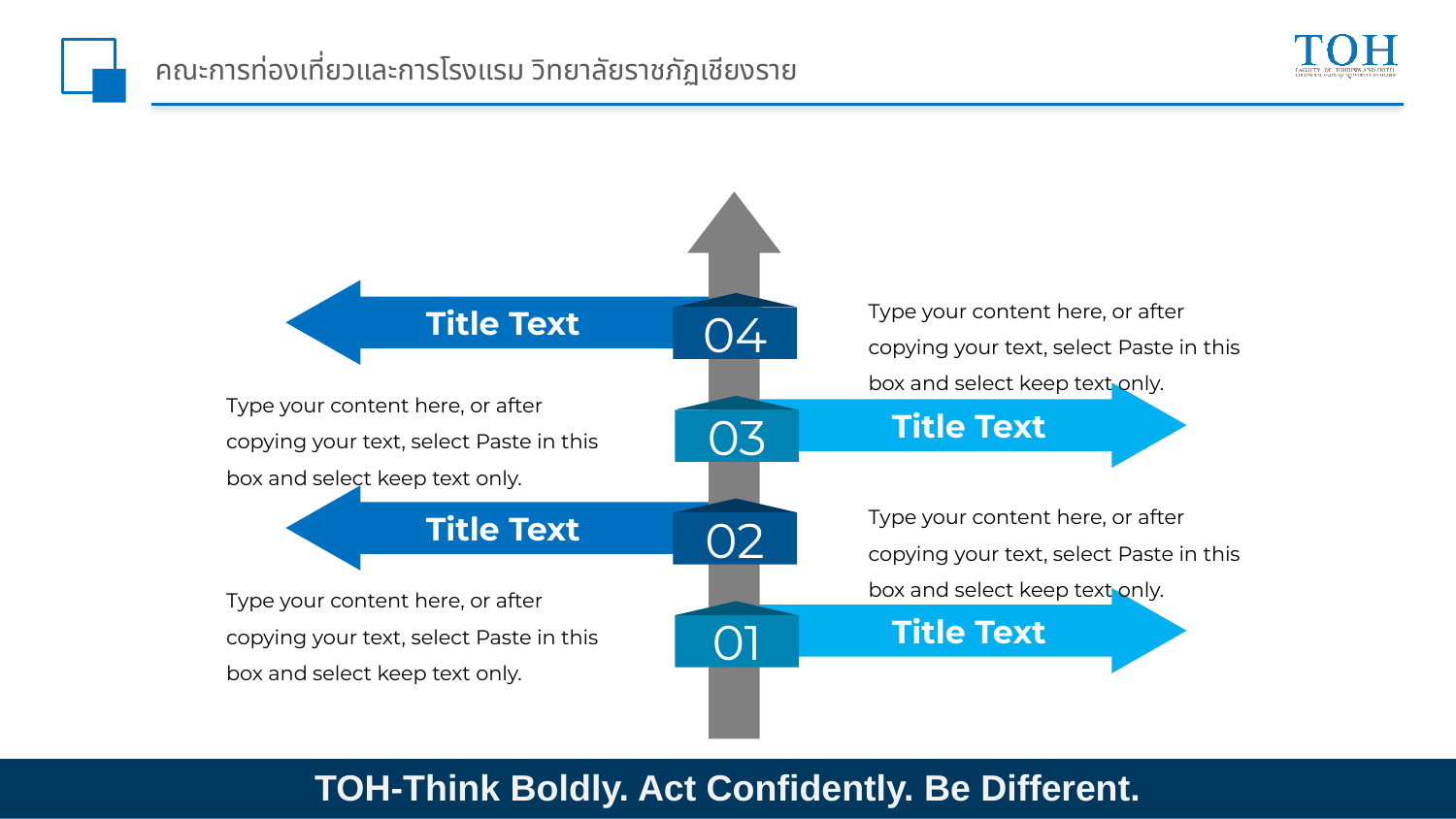

# คณะการท่องเที่ยวและการโรงแรม วิทยาลัยราชภัฏเชียงราย

Type your content here, or after copying your text, select Paste in this box and select keep text only.
Title Text

04
Type your content here, or after copying your text, select Paste in this box and select keep text only.
Title Text

03
Type your content here, or after copying your text, select Paste in this box and select keep text only.
Title Text

02
Type your content here, or after copying your text, select Paste in this box and select keep text only.
Title Text

01